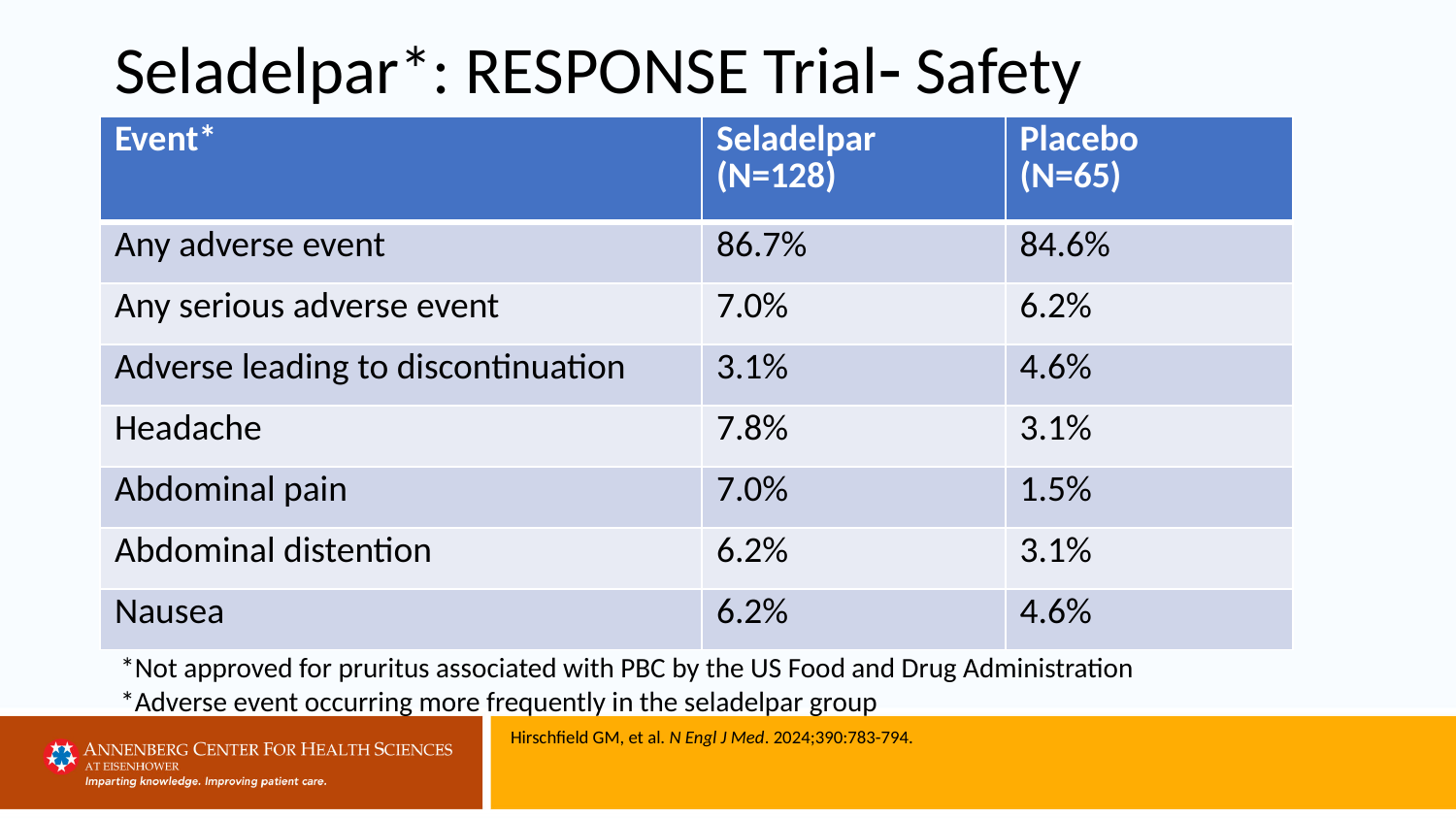

# Seladelpar*: RESPONSE Trial− Safety
| Event\* | Seladelpar (N=128) | Placebo (N=65) |
| --- | --- | --- |
| Any adverse event | 86.7% | 84.6% |
| Any serious adverse event | 7.0% | 6.2% |
| Adverse leading to discontinuation | 3.1% | 4.6% |
| Headache | 7.8% | 3.1% |
| Abdominal pain | 7.0% | 1.5% |
| Abdominal distention | 6.2% | 3.1% |
| Nausea | 6.2% | 4.6% |
*Not approved for pruritus associated with PBC by the US Food and Drug Administration
*Adverse event occurring more frequently in the seladelpar group
Hirschfield GM, et al. N Engl J Med. 2024;390:783-794.